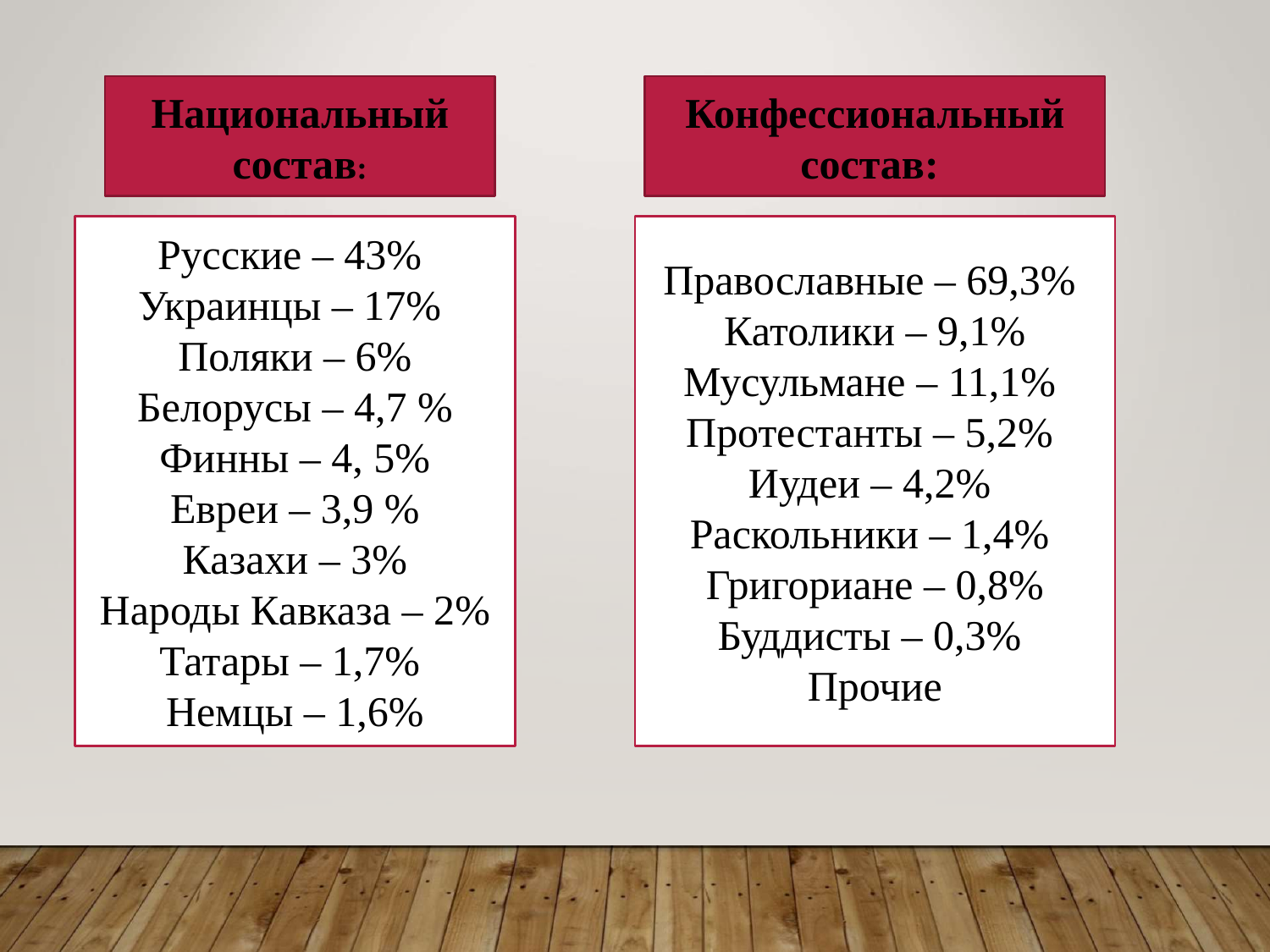

Национальный состав:
Конфессиональный состав:
Русские – 43%
Украинцы – 17%
Поляки – 6%
Белорусы – 4,7 %
Финны – 4, 5%
Евреи – 3,9 %
Казахи – 3%
Народы Кавказа – 2%
Татары – 1,7%
Немцы – 1,6%
Православные – 69,3%
Католики – 9,1%
Мусульмане – 11,1%
Протестанты – 5,2%
Иудеи – 4,2%
Раскольники – 1,4%
Григориане – 0,8%
Буддисты – 0,3%
Прочие